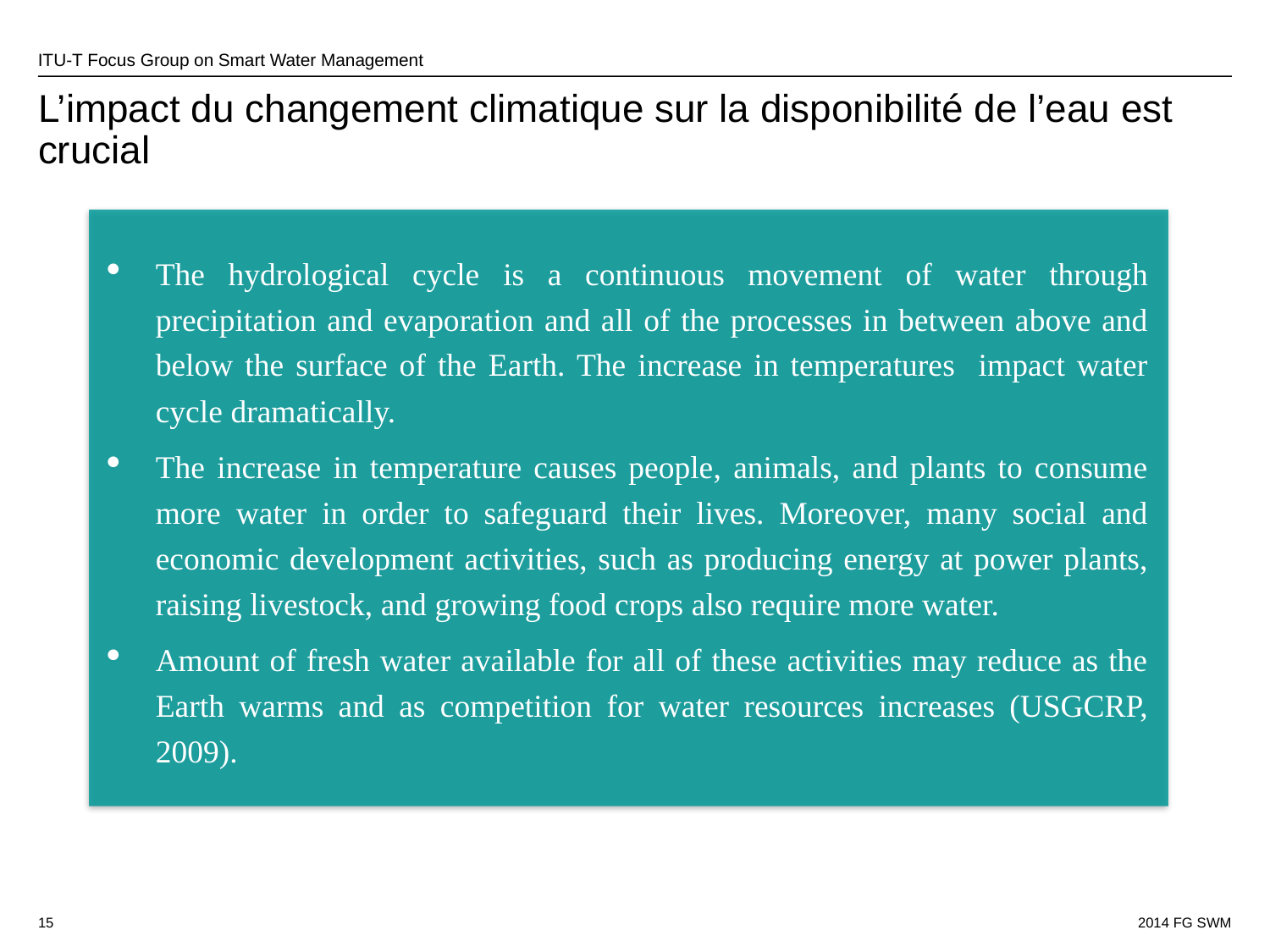

# L’impact du changement climatique sur la disponibilité de l’eau est crucial
The hydrological cycle is a continuous movement of water through precipitation and evaporation and all of the processes in between above and below the surface of the Earth. The increase in temperatures  impact water cycle dramatically.
The increase in temperature causes people, animals, and plants to consume more water in order to safeguard their lives. Moreover, many social and economic development activities, such as producing energy at power plants, raising livestock, and growing food crops also require more water.
Amount of fresh water available for all of these activities may reduce as the Earth warms and as competition for water resources increases (USGCRP, 2009).
15